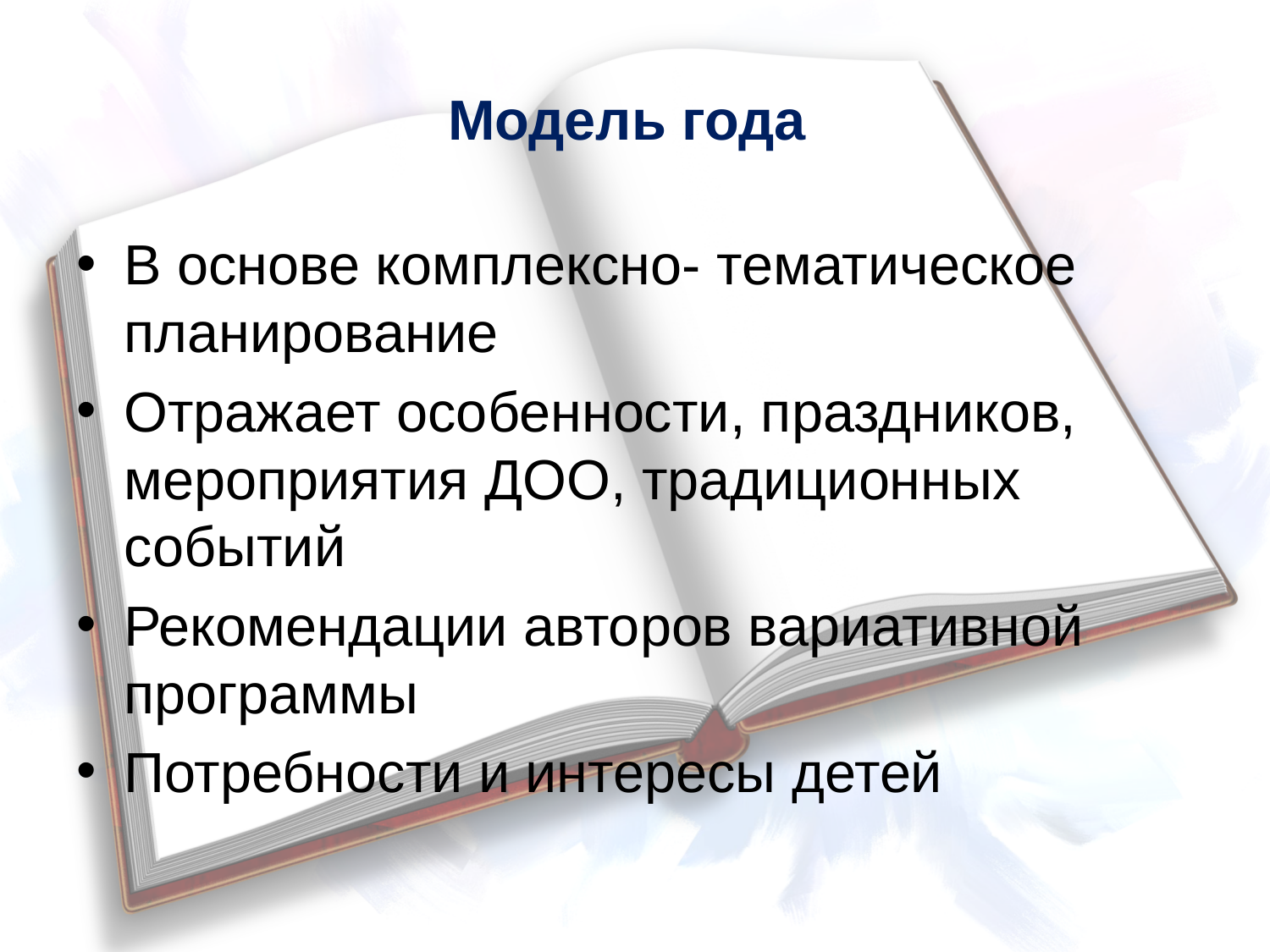

# Модель года
В основе комплексно- тематическое планирование
Отражает особенности, праздников, мероприятия ДОО, традиционных событий
Рекомендации авторов вариативной программы
Потребности и интересы детей